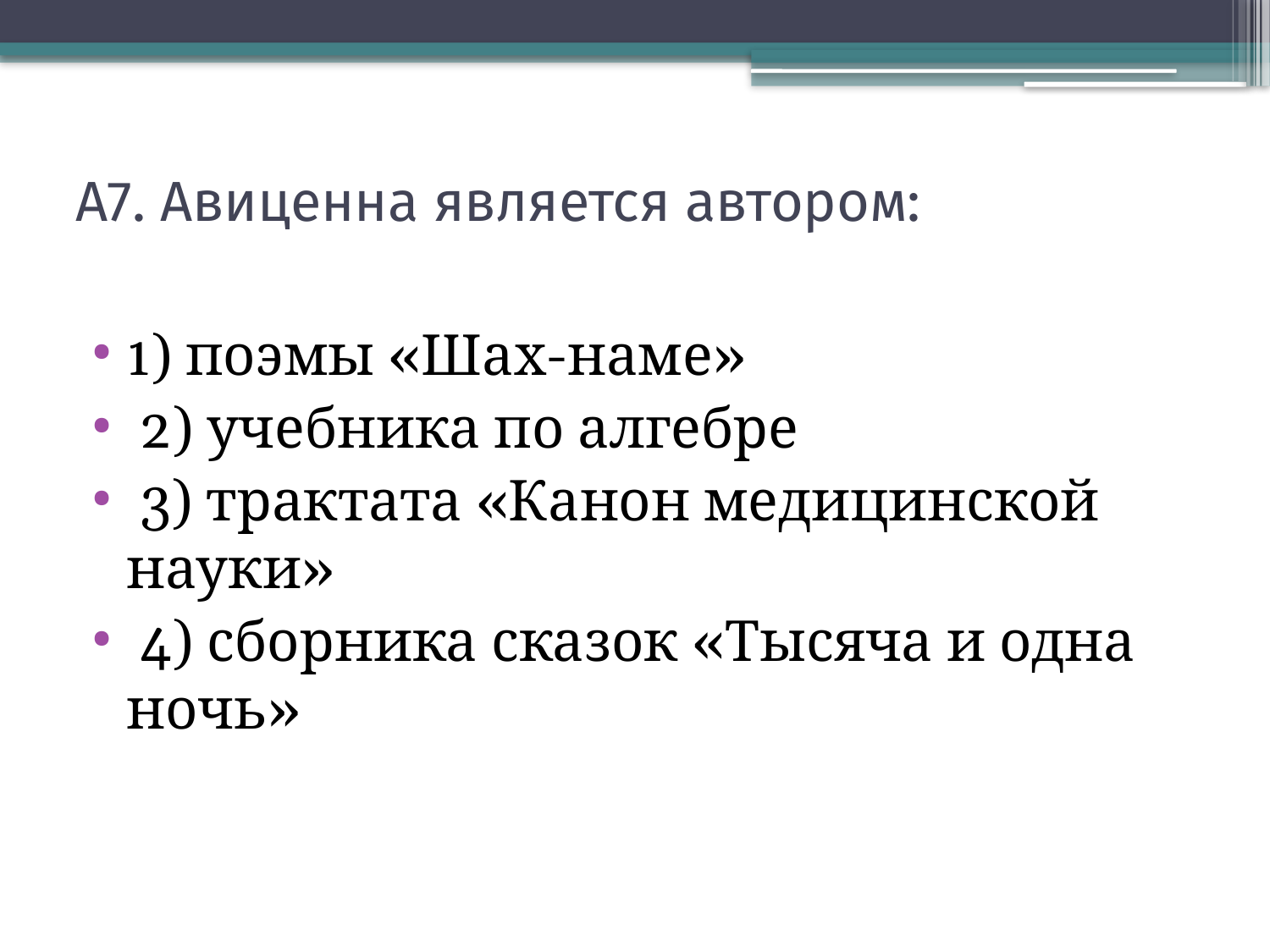

# А7. Авиценна является автором:
1) поэмы «Шах-наме»
 2) учебника по алгебре
 3) трактата «Канон медицинской науки»
 4) сборника сказок «Тысяча и одна ночь»